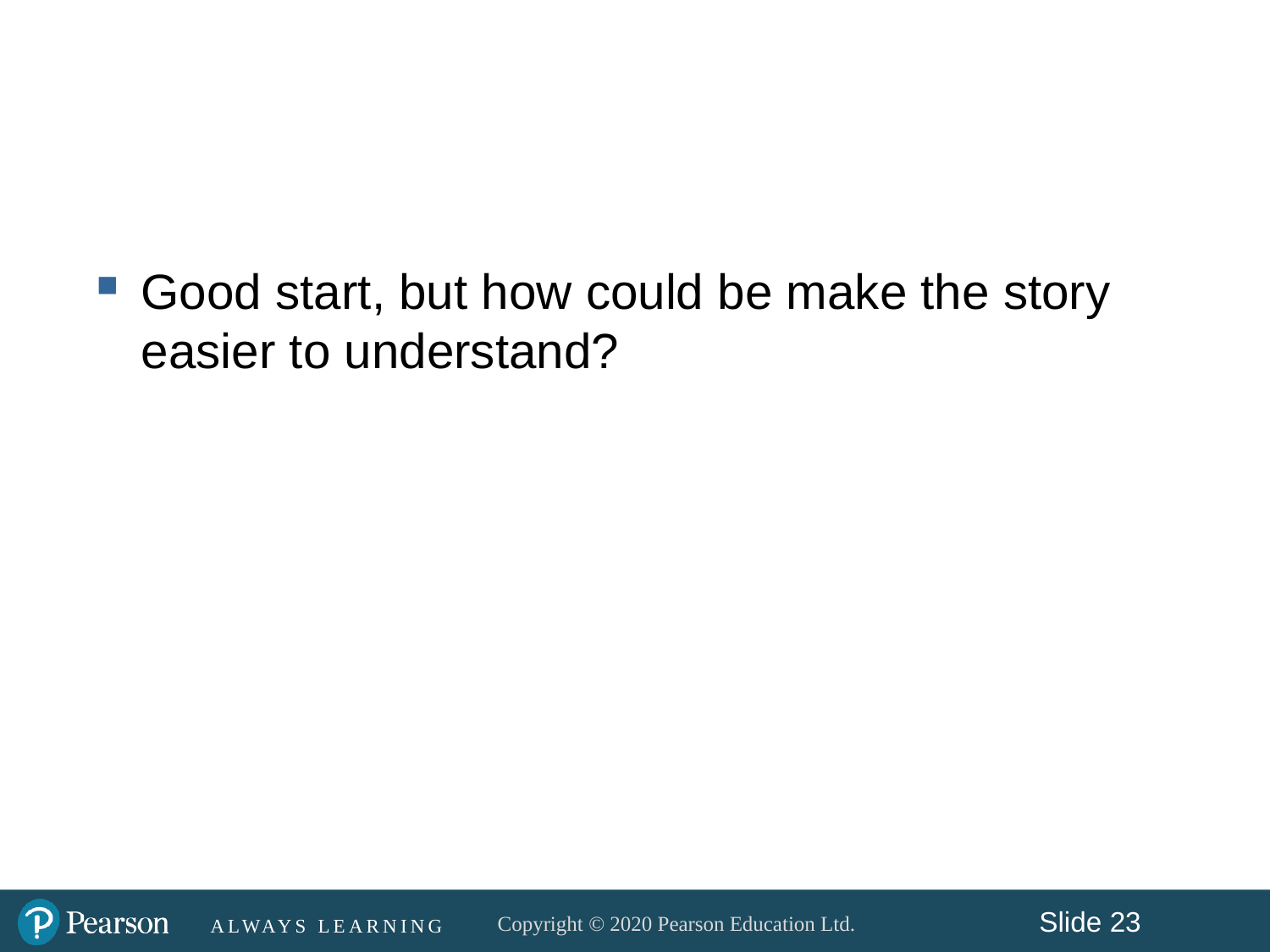

#
Good start, but how could be make the story easier to understand?